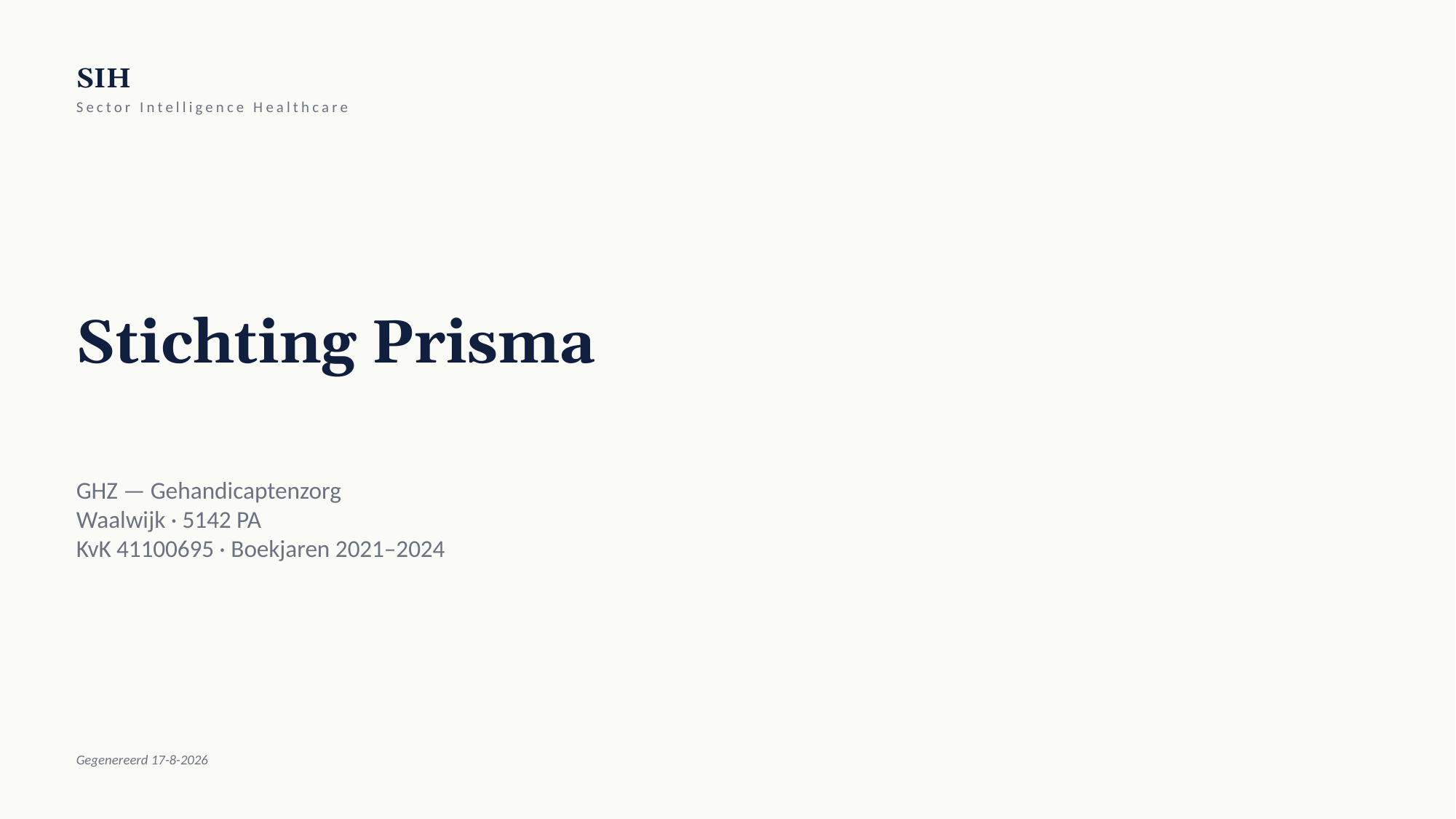

SIH
Sector Intelligence Healthcare
Stichting Prisma
GHZ — Gehandicaptenzorg
Waalwijk · 5142 PA
KvK 41100695 · Boekjaren 2021–2024
Gegenereerd 17-8-2026